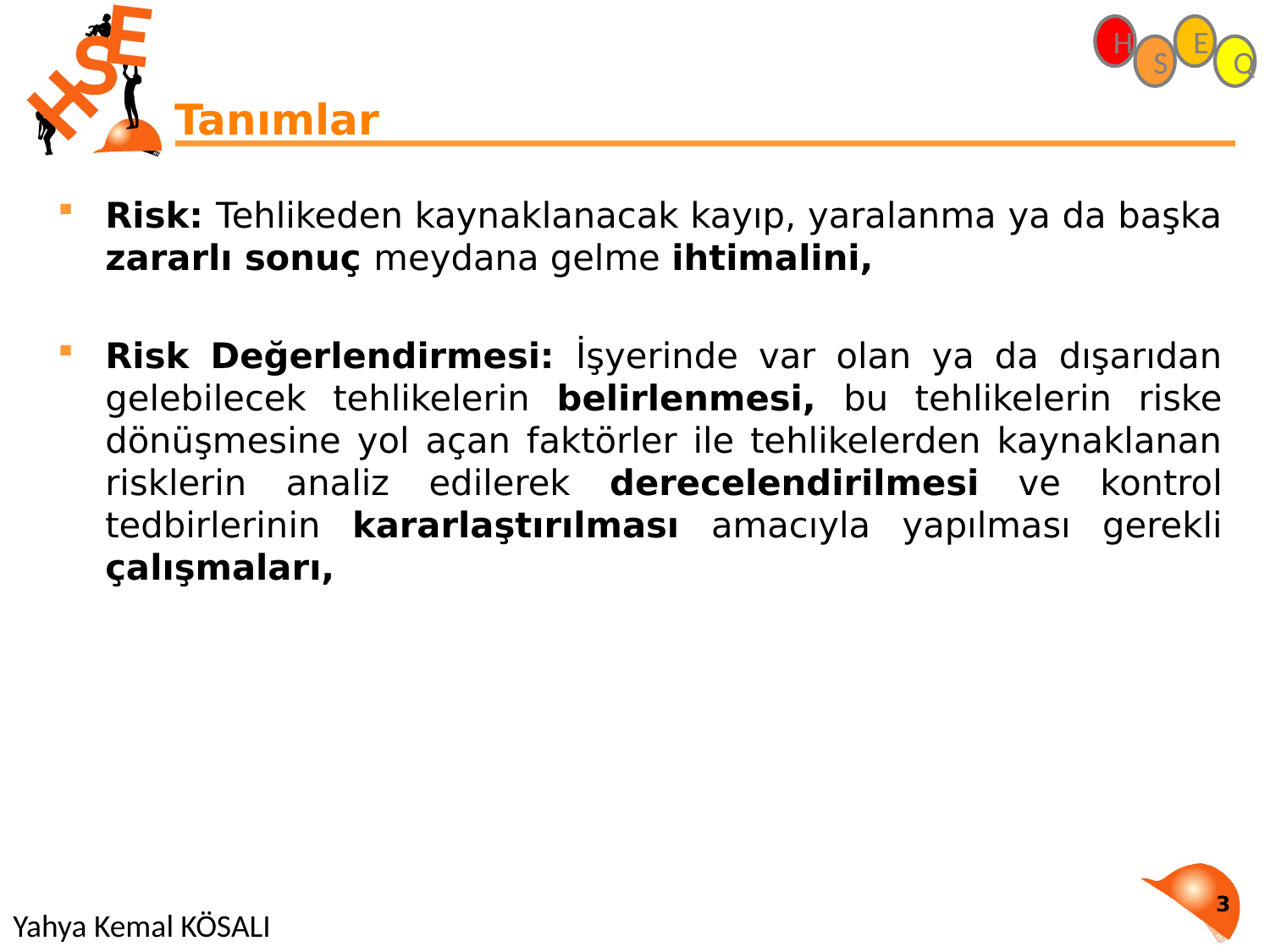

# Tanımlar
Risk: Tehlikeden kaynaklanacak kayıp, yaralanma ya da başka zararlı sonuç meydana gelme ihtimalini,

Risk Değerlendirmesi: İşyerinde var olan ya da dışarıdan gelebilecek tehlikelerin belirlenmesi, bu tehlikelerin riske dönüşmesine yol açan faktörler ile tehlikelerden kaynaklanan risklerin analiz edilerek derecelendirilmesi ve kontrol tedbirlerinin kararlaştırılması amacıyla yapılması gerekli çalışmaları,

3
Yahya Kemal KÖSALI